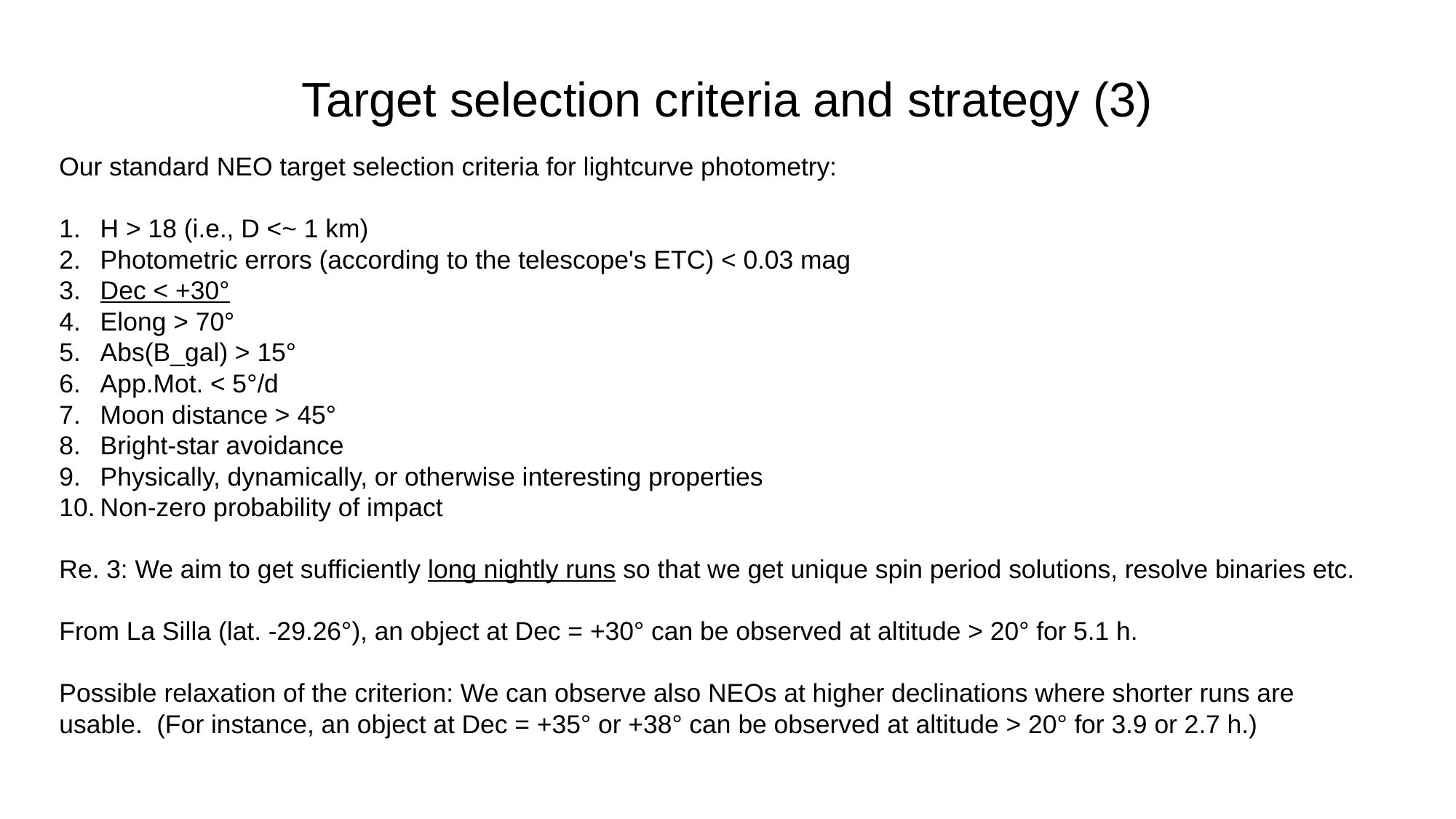

Target selection criteria and strategy (3)
Our standard NEO target selection criteria for lightcurve photometry:

H > 18 (i.e., D <~ 1 km)
Photometric errors (according to the telescope's ETC) < 0.03 mag
Dec < +30°
Elong > 70°
Abs(B_gal) > 15°
App.Mot. < 5°/d
Moon distance > 45°
Bright-star avoidance
Physically, dynamically, or otherwise interesting properties
Non-zero probability of impact

Re. 3: We aim to get sufficiently long nightly runs so that we get unique spin period solutions, resolve binaries etc.

From La Silla (lat. -29.26°), an object at Dec = +30° can be observed at altitude > 20° for 5.1 h.

Possible relaxation of the criterion: We can observe also NEOs at higher declinations where shorter runs are usable.  (For instance, an object at Dec = +35° or +38° can be observed at altitude > 20° for 3.9 or 2.7 h.)